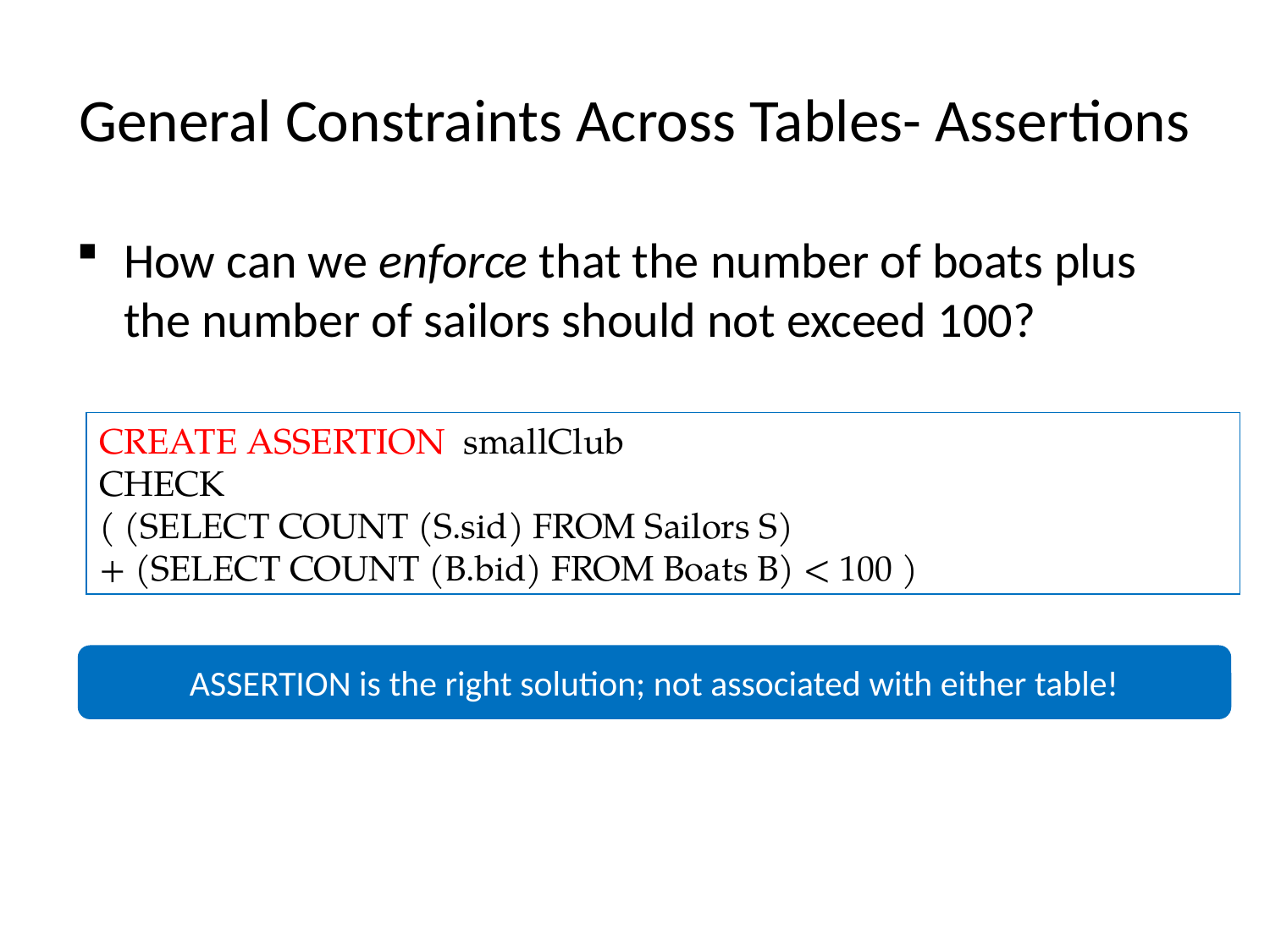

# General Constraints Across Tables- Assertions
How can we enforce that the number of boats plus the number of sailors should not exceed 100?

CREATE ASSERTION  smallClub
CHECK
( (SELECT COUNT (S.sid) FROM Sailors S)
+ (SELECT COUNT (B.bid) FROM Boats B) < 100 )
ASSERTION is the right solution; not associated with either table!